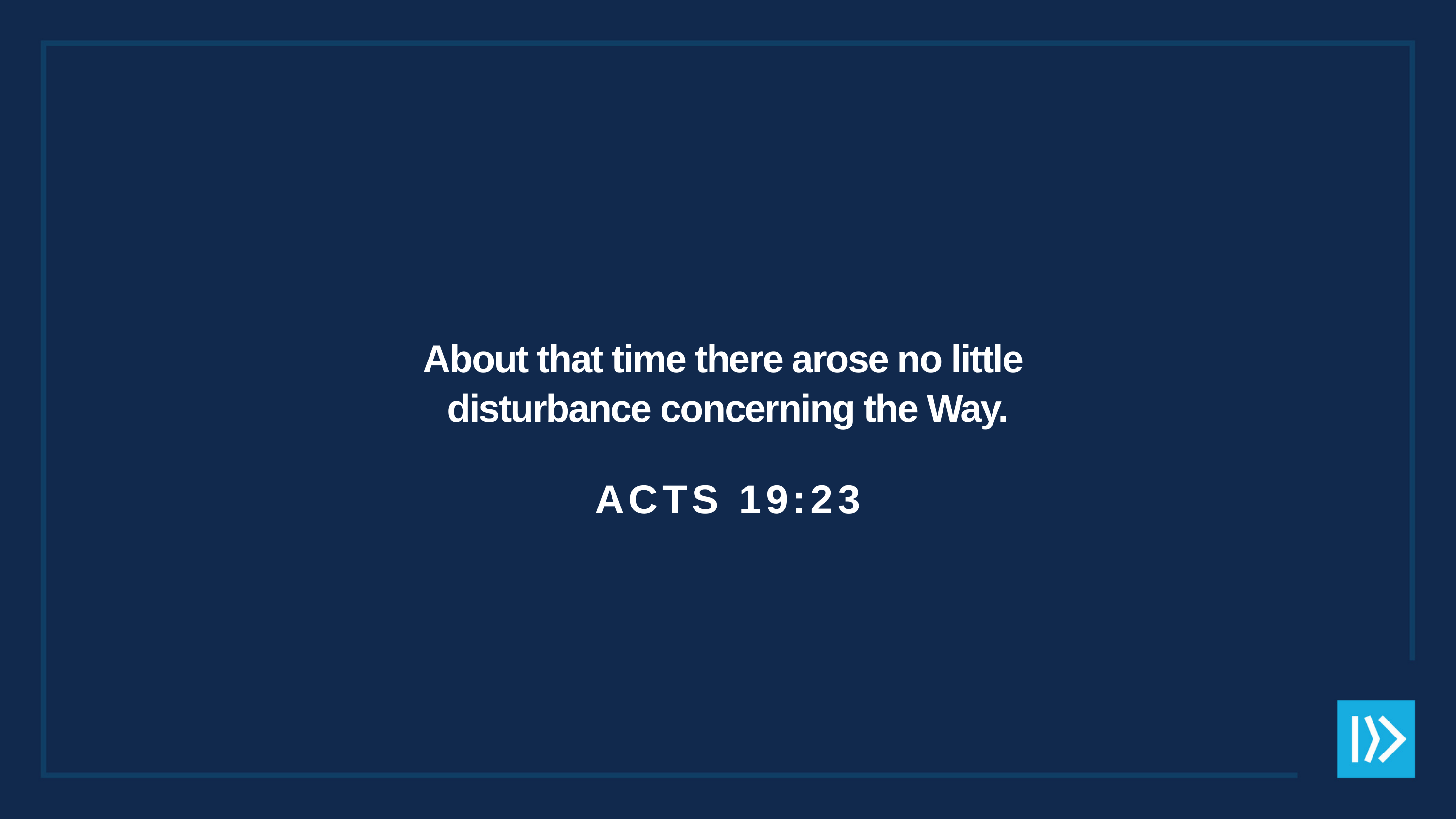

About that time there arose no little
disturbance concerning the Way.
ACTS 19:23